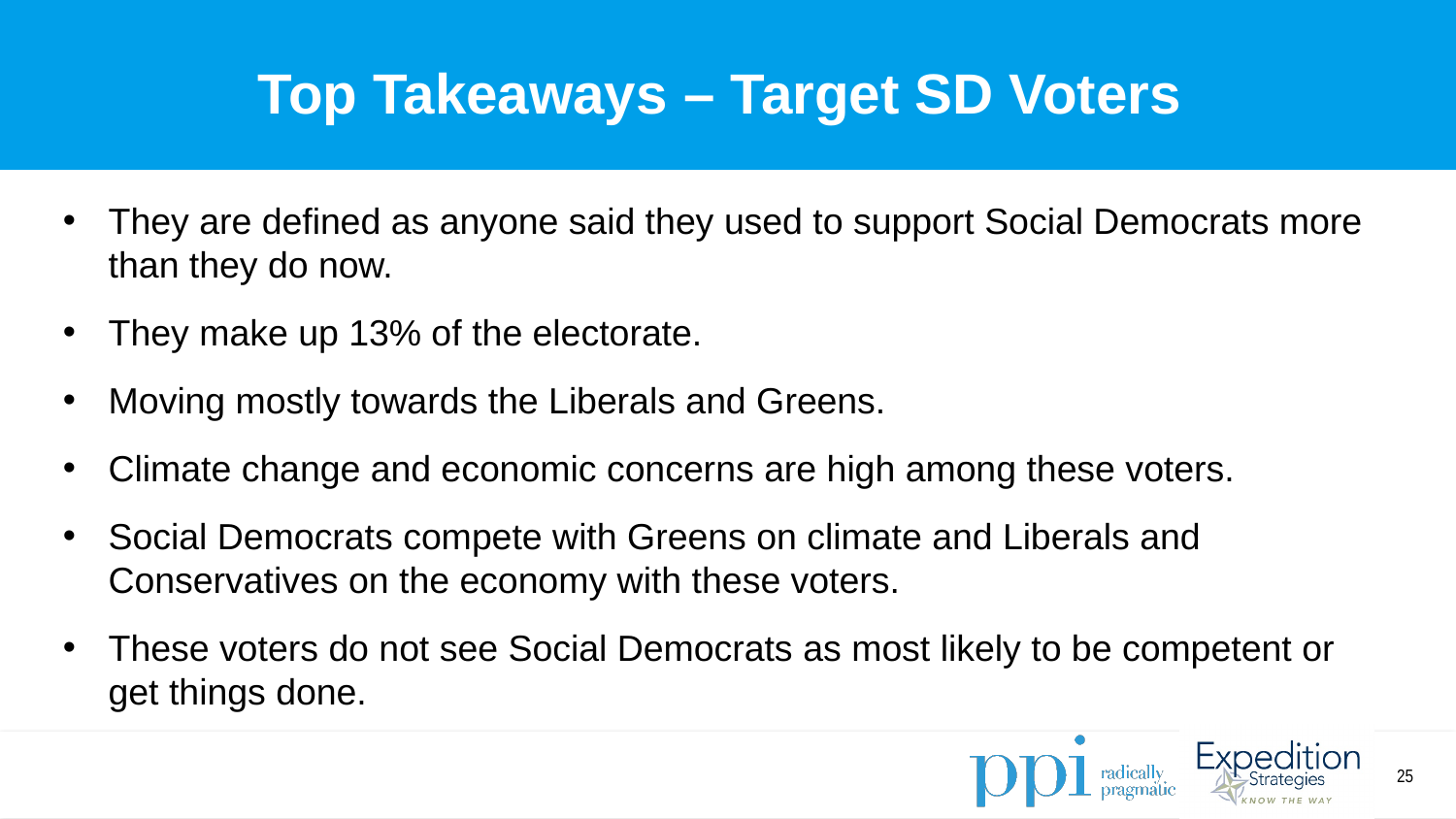

Top Takeaways – Target SD Voters
They are defined as anyone said they used to support Social Democrats more than they do now.
They make up 13% of the electorate.
Moving mostly towards the Liberals and Greens.
Climate change and economic concerns are high among these voters.
Social Democrats compete with Greens on climate and Liberals and Conservatives on the economy with these voters.
These voters do not see Social Democrats as most likely to be competent or get things done.